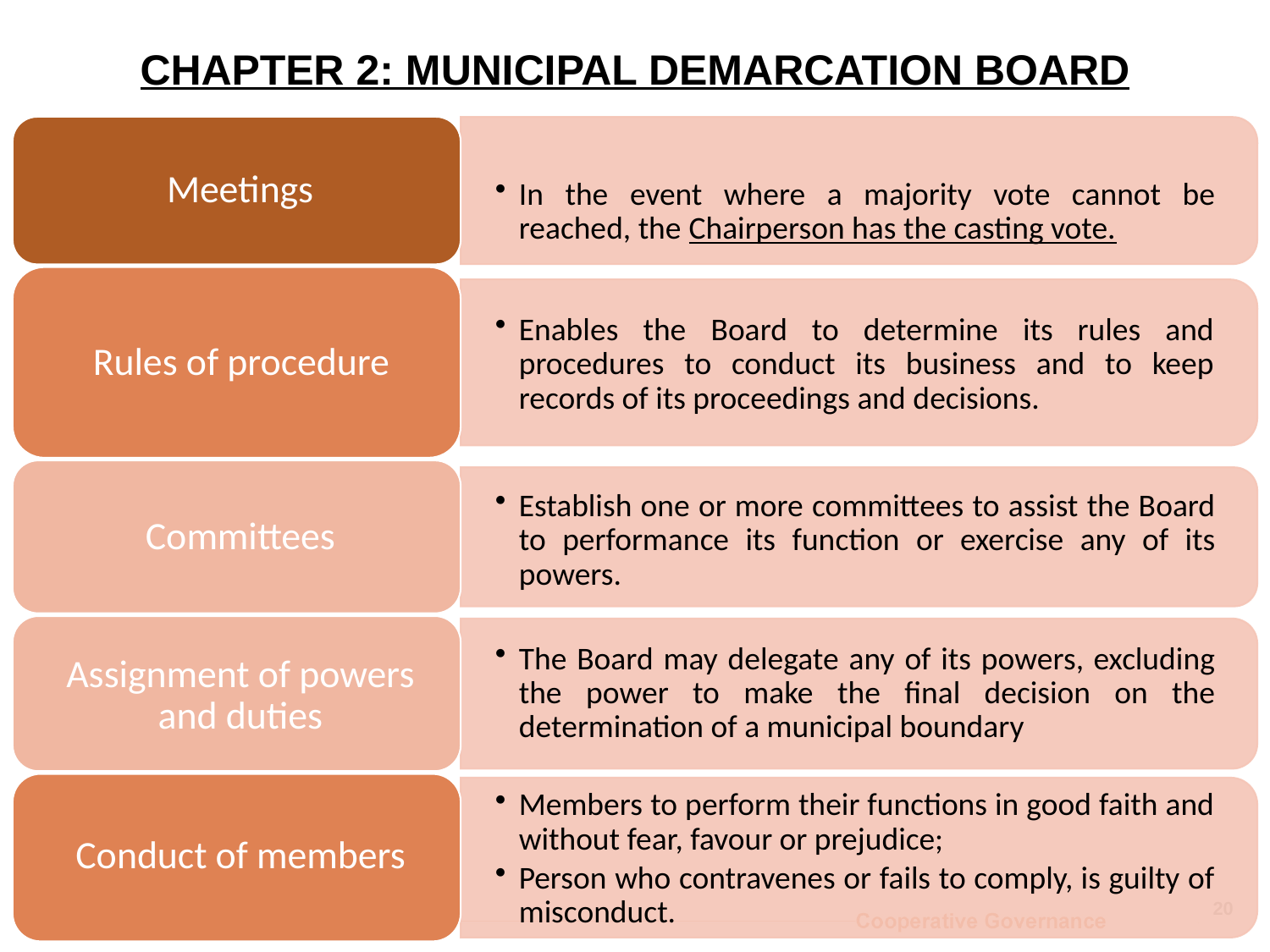

# CHAPTER 2: MUNICIPAL DEMARCATION BOARD

In the event where a majority vote cannot be reached, the Chairperson has the casting vote.
Meetings

Enables the Board to determine its rules and procedures to conduct its business and to keep records of its proceedings and decisions.

Rules of procedure

Establish one or more committees to assist the Board to performance its function or exercise any of its powers.

Committees

The Board may delegate any of its powers, excluding the power to make the final decision on the determination of a municipal boundary

Assignment of powers and duties

Members to perform their functions in good faith and without fear, favour or prejudice;
Person who contravenes or fails to comply, is guilty of misconduct.

Conduct of members

20